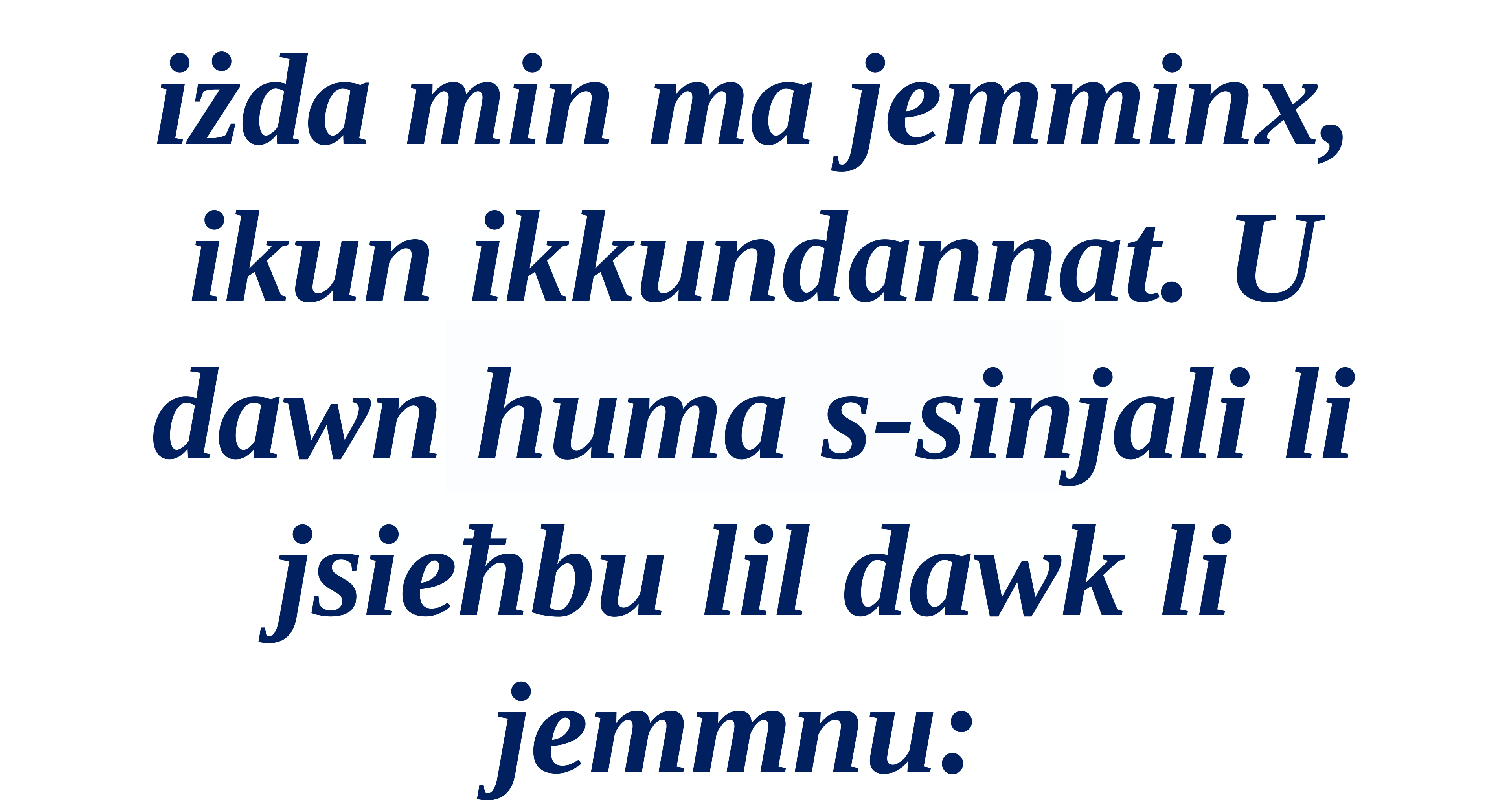

iżda min ma jemminx, ikun ikkundannat. U dawn huma s-sinjali li jsieħbu lil dawk li jemmnu: